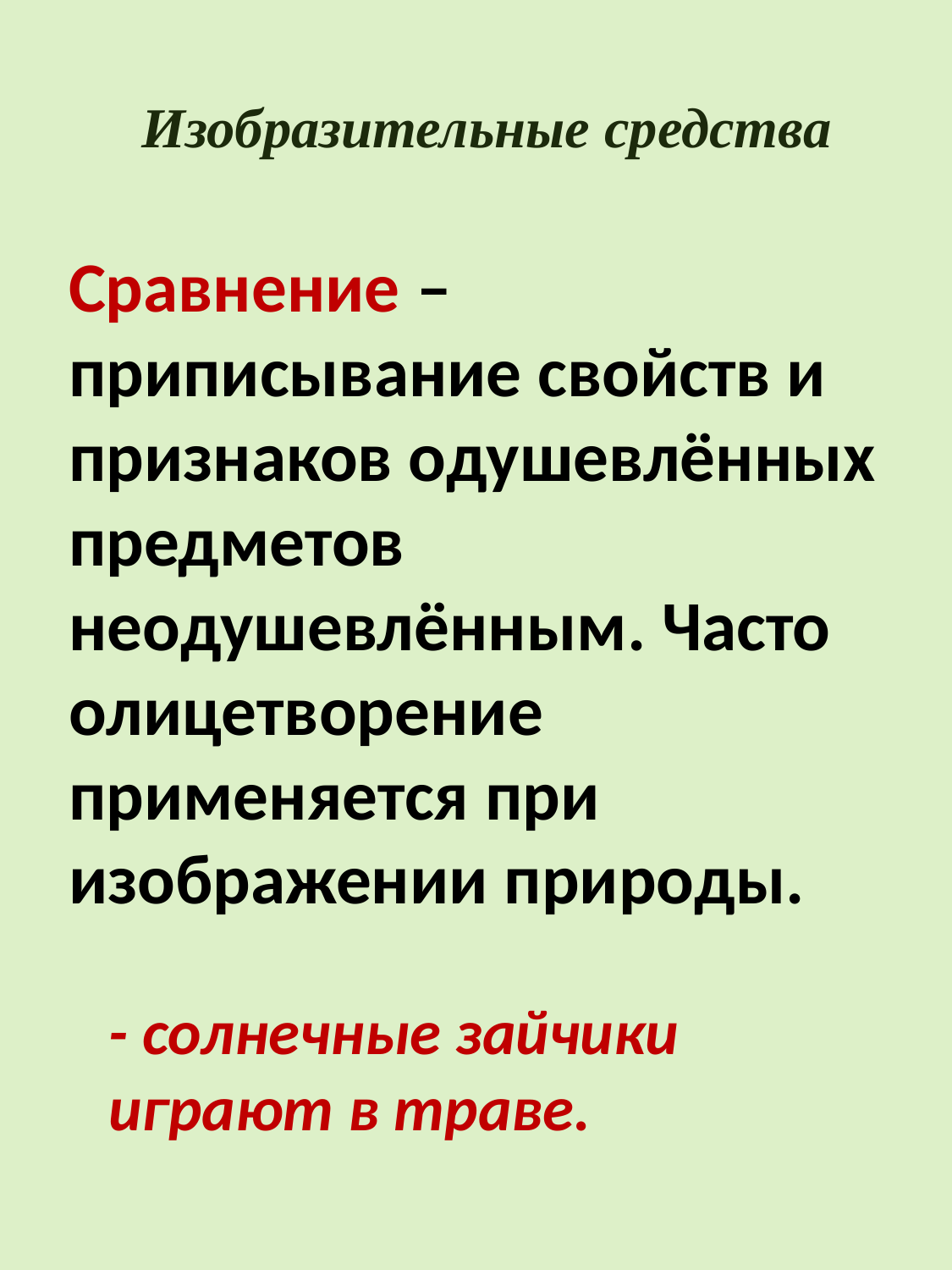

Изобразительные средства
Сравнение – приписывание свойств и признаков одушевлённых предметов неодушевлённым. Часто олицетворение применяется при изображении природы.
- солнечные зайчики играют в траве.